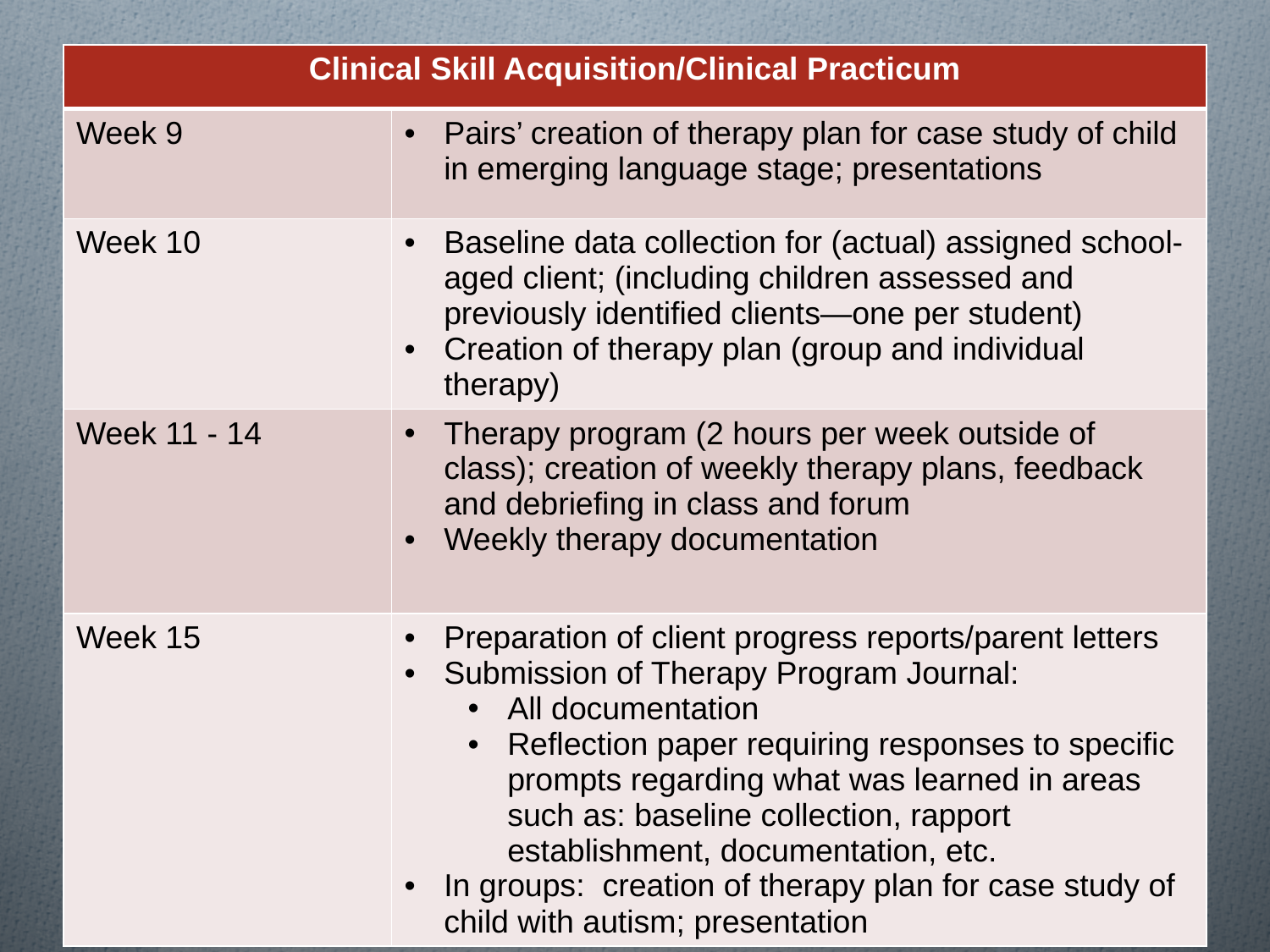

| Clinical Skill Acquisition/Clinical Practicum |  |
| --- | --- |
| Week 9 | Pairs’ creation of therapy plan for case study of child in emerging language stage; presentations |
| Week 10 | Baseline data collection for (actual) assigned school-aged client; (including children assessed and previously identified clients—one per student) Creation of therapy plan (group and individual therapy) |
| Week 11 - 14 | Therapy program (2 hours per week outside of class); creation of weekly therapy plans, feedback and debriefing in class and forum Weekly therapy documentation |
| Week 15 | Preparation of client progress reports/parent letters Submission of Therapy Program Journal: All documentation Reflection paper requiring responses to specific prompts regarding what was learned in areas such as: baseline collection, rapport establishment, documentation, etc. In groups: creation of therapy plan for case study of child with autism; presentation |
#